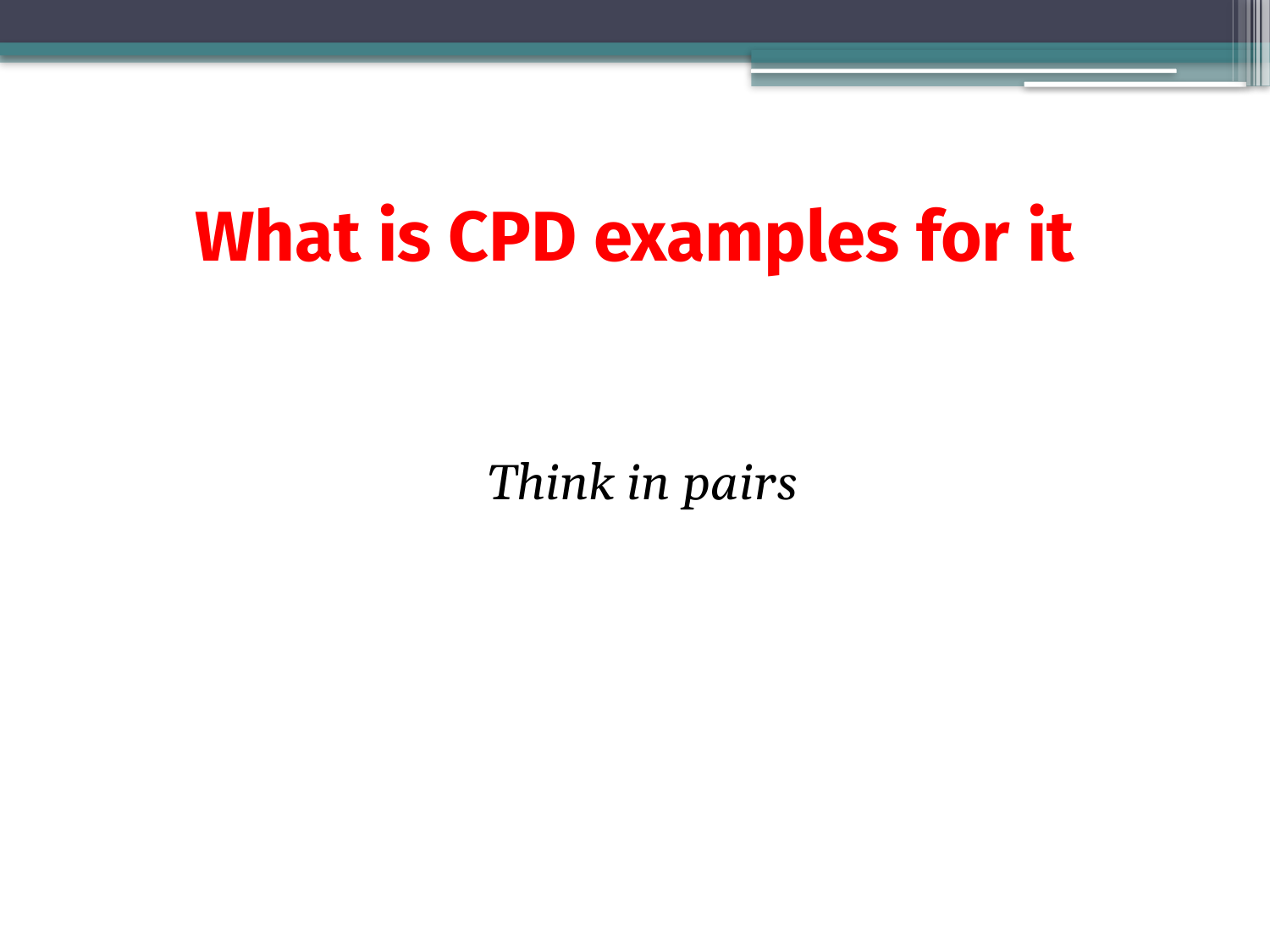

# What is CPD examples for it
Think in pairs